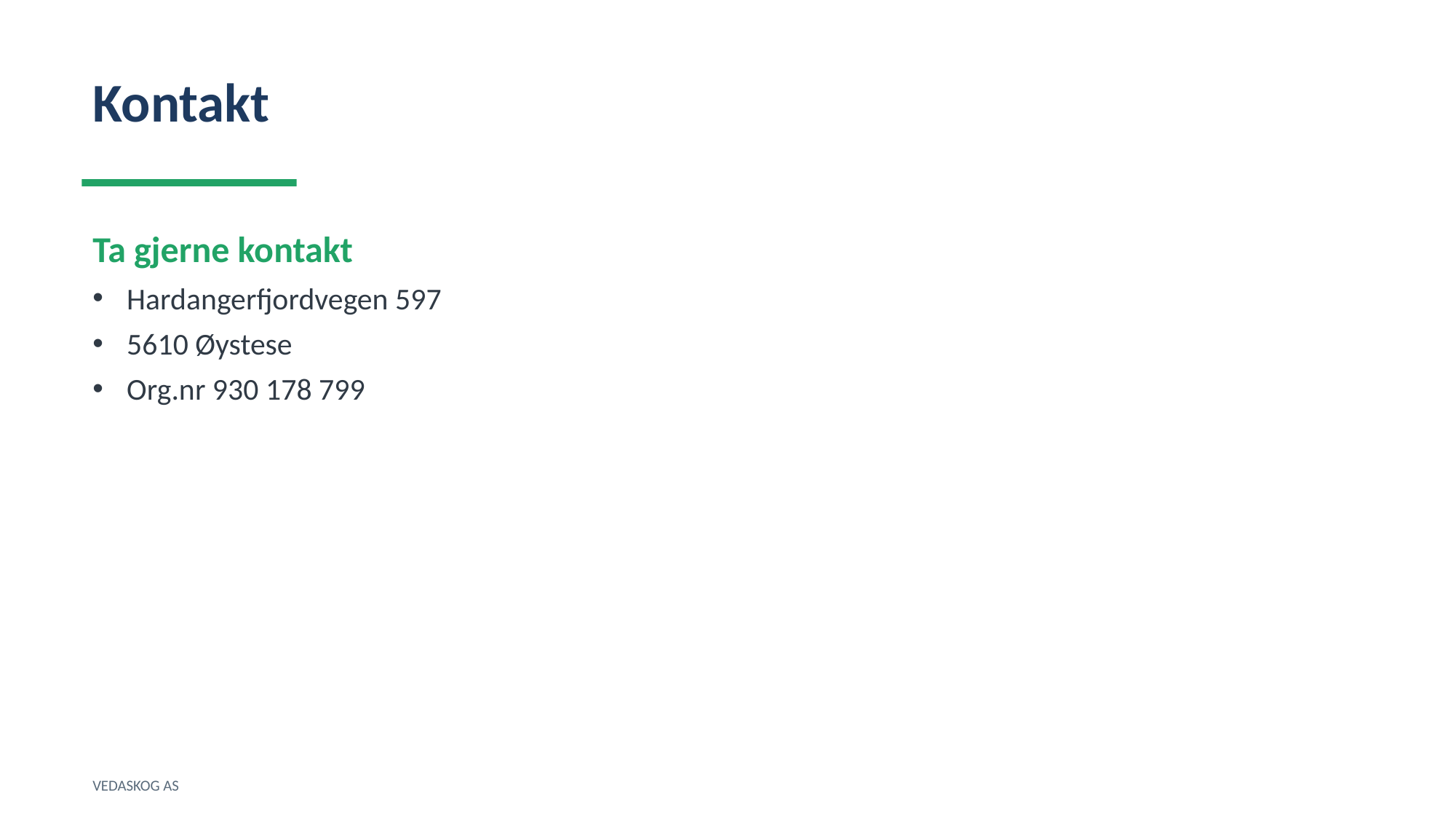

Kontakt

Ta gjerne kontakt
Hardangerfjordvegen 597
5610 Øystese
Org.nr 930 178 799
VEDASKOG AS